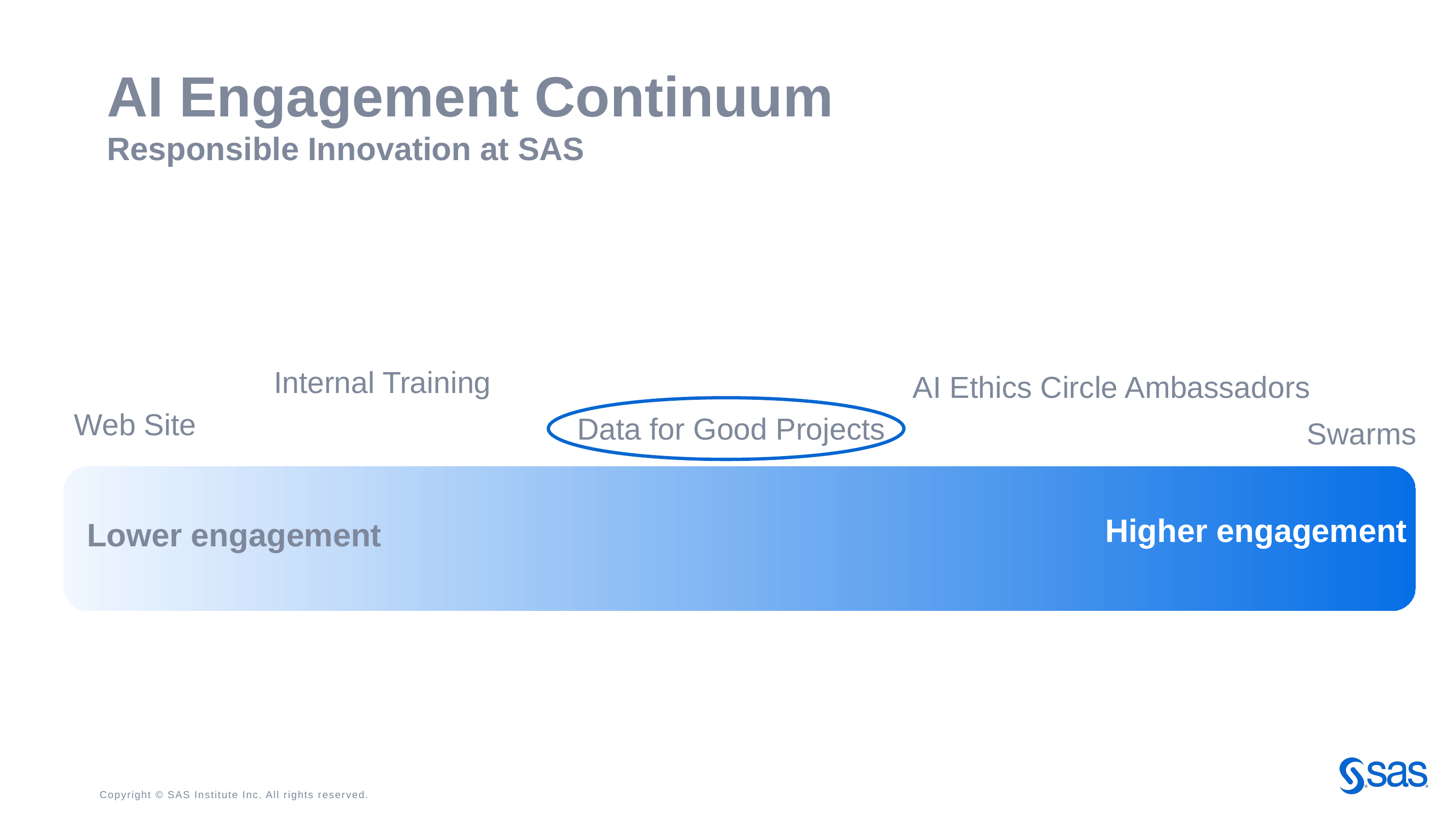

AI Engagement Continuum
Responsible Innovation at SAS
Internal Training
AI Ethics Circle Ambassadors
Web Site
Data for Good Projects
Swarms

Higher engagement
Lower engagement